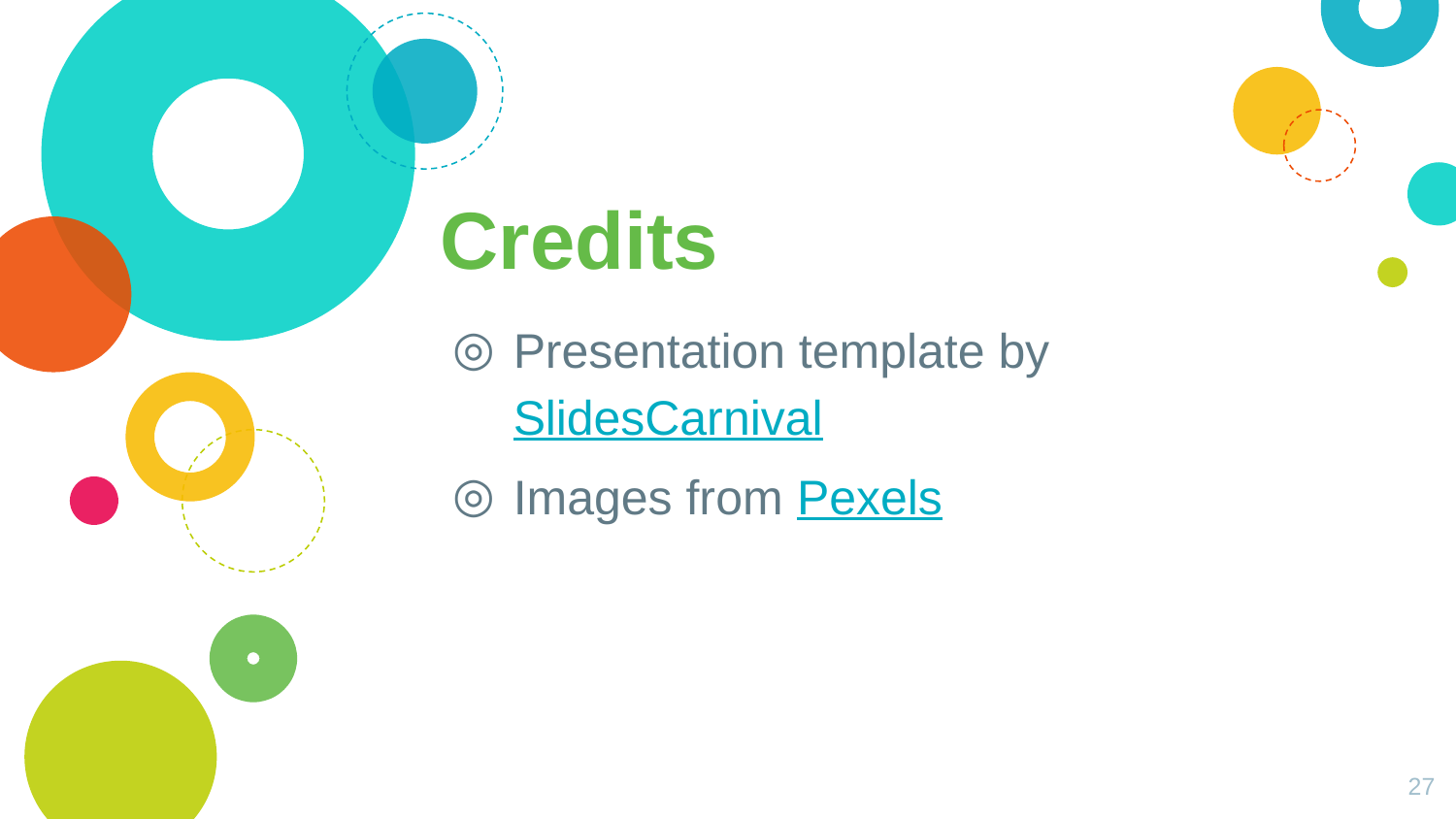

# Credits
Presentation template by SlidesCarnival
Images from Pexels
27